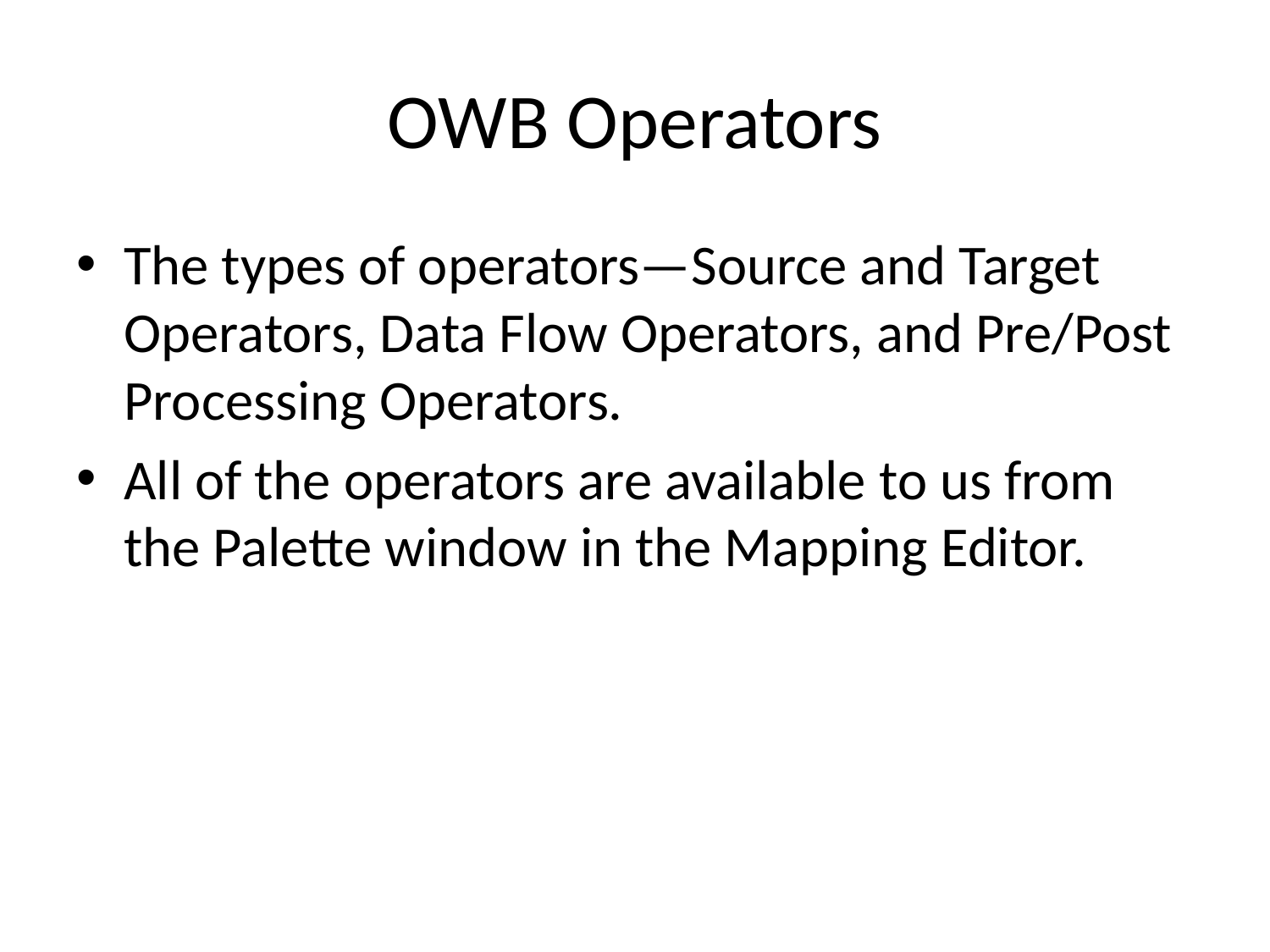

# OWB Operators
The types of operators—Source and Target Operators, Data Flow Operators, and Pre/Post Processing Operators.
All of the operators are available to us from the Palette window in the Mapping Editor.